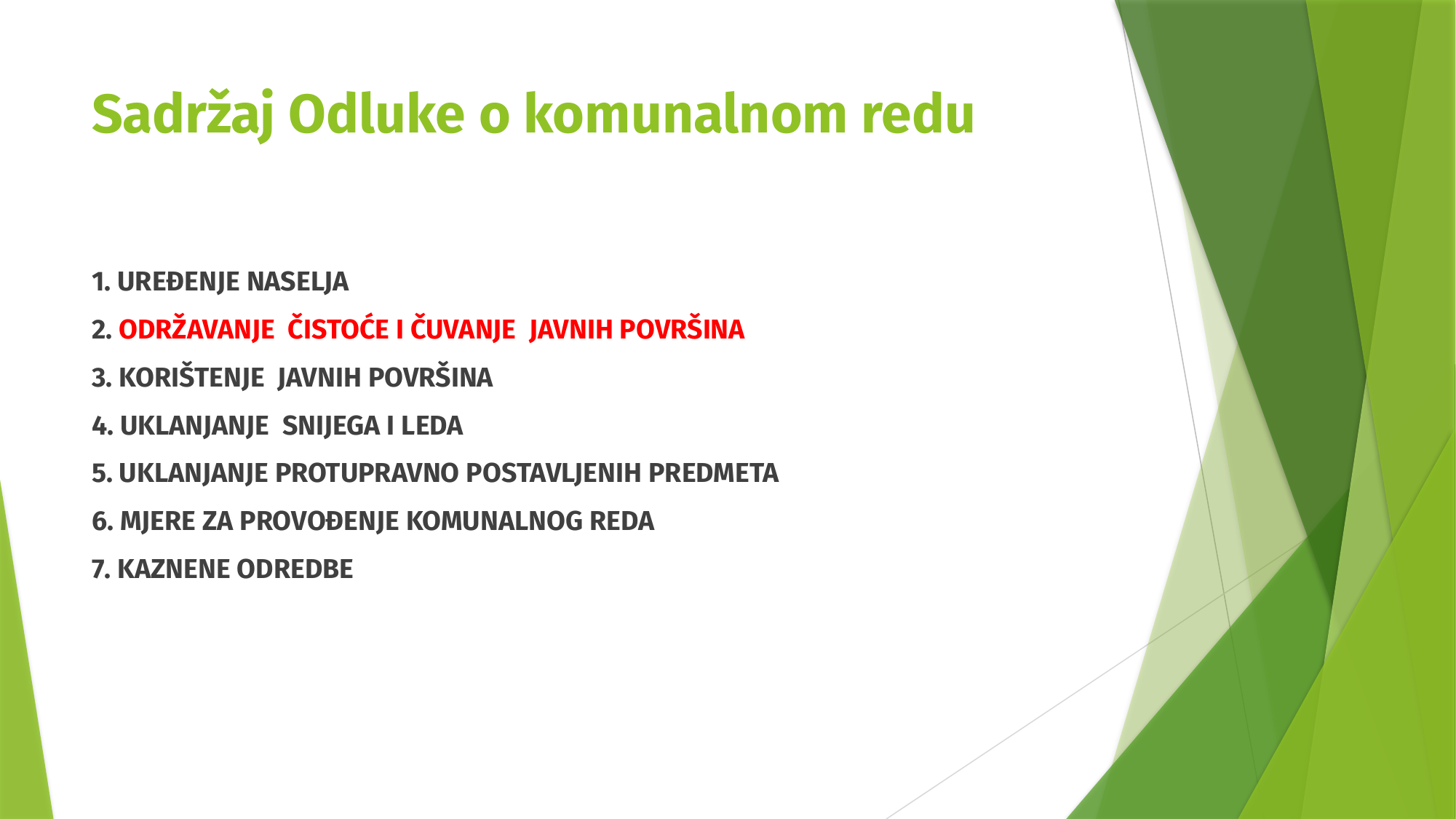

# Sadržaj Odluke o komunalnom redu
1. UREĐENJE NASELJA
2. ODRŽAVANJE  ČISTOĆE I ČUVANJE  JAVNIH POVRŠINA
3. KORIŠTENJE  JAVNIH POVRŠINA
4. UKLANJANJE  SNIJEGA I LEDA
5. UKLANJANJE PROTUPRAVNO POSTAVLJENIH PREDMETA
6. MJERE ZA PROVOĐENJE KOMUNALNOG REDA
7. KAZNENE ODREDBE